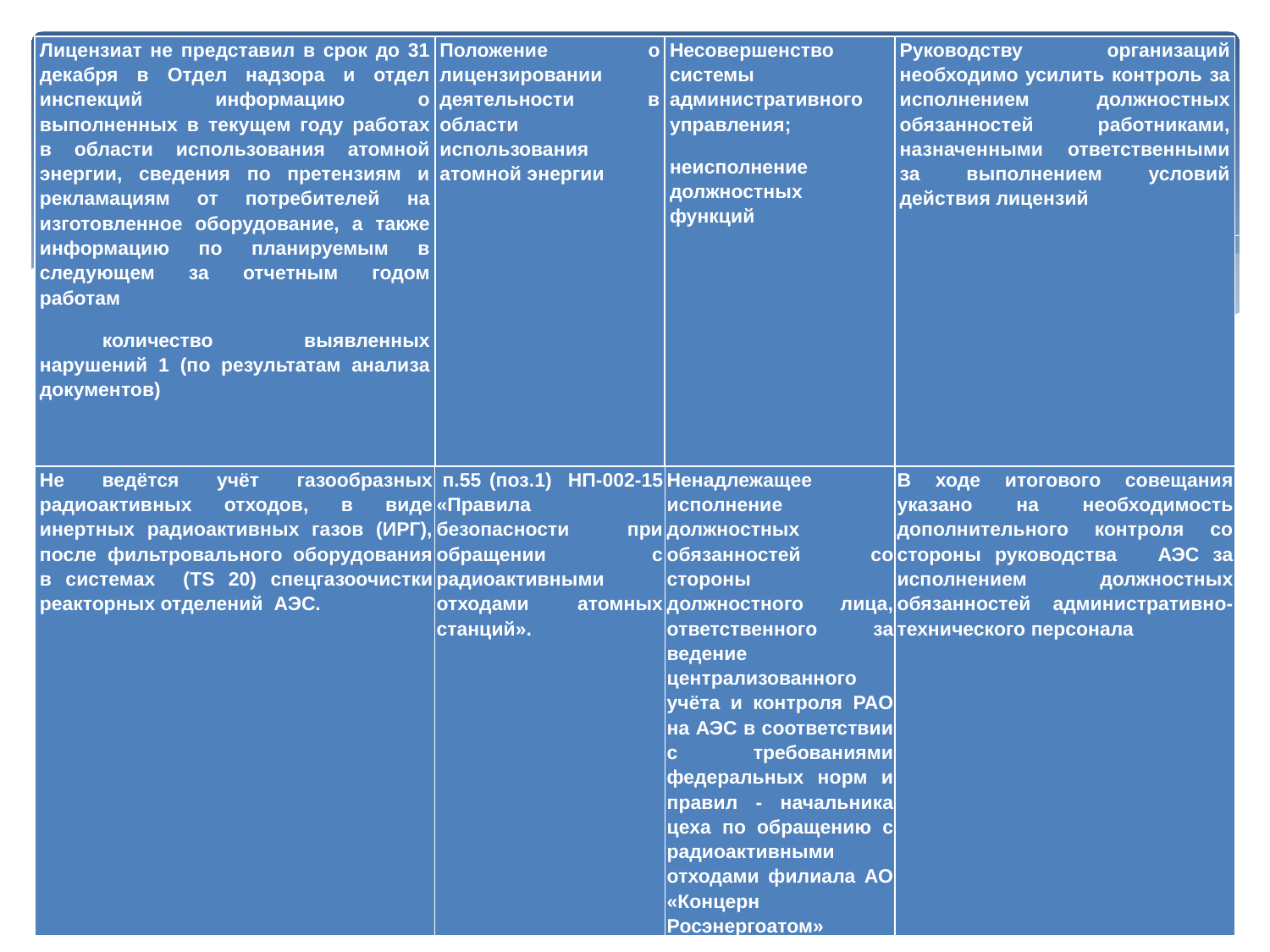

| Лицензиат не представил в срок до 31 декабря в Отдел надзора и отдел инспекций информацию о выполненных в текущем году работах в области использования атомной энергии, сведения по претензиям и рекламациям от потребителей на изготовленное оборудование, а также информацию по планируемым в следующем за отчетным годом работам количество выявленных нарушений 1 (по результатам анализа документов) | Положение о лицензировании деятельности в области использования атомной энергии | Несовершенство системы административного управления; неисполнение должностных функций | Руководству организаций необходимо усилить контроль за исполнением должностных обязанностей работниками, назначенными ответственными за выполнением условий действия лицензий |
| --- | --- | --- | --- |
| Не ведётся учёт газообразных радиоактивных отходов, в виде инертных радиоактивных газов (ИРГ), после фильтровального оборудования в системах (TS 20) спецгазоочистки реакторных отделений АЭС. | п.55 (поз.1) НП-002-15 «Правила безопасности при обращении с радиоактивными отходами атомных станций». | Ненадлежащее исполнение должностных обязанностей со стороны должностного лица, ответственного за ведение централизованного учёта и контроля РАО на АЭС в соответствии с требованиями федеральных норм и правил - начальника цеха по обращению с радиоактивными отходами филиала АО «Концерн Росэнергоатом» | В ходе итогового совещания указано на необходимость дополнительного контроля со стороны руководства АЭС за исполнением должностных обязанностей административно-технического персонала |
| --- | --- | --- | --- |